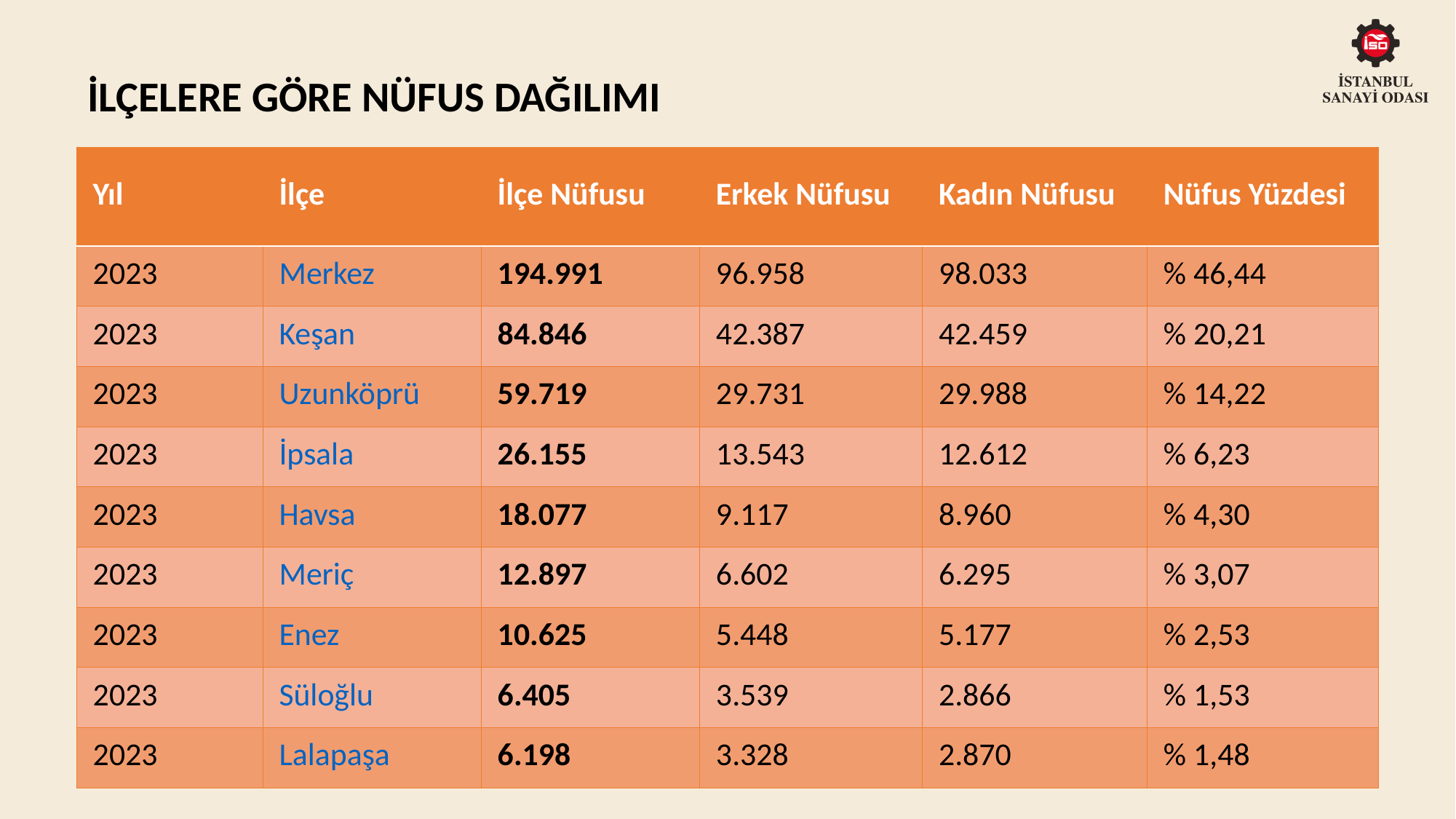

İLÇELERE GÖRE NÜFUS DAĞILIMI
| Yıl | İlçe | İlçe Nüfusu | Erkek Nüfusu | Kadın Nüfusu | Nüfus Yüzdesi |
| --- | --- | --- | --- | --- | --- |
| 2023 | Merkez | 194.991 | 96.958 | 98.033 | % 46,44 |
| 2023 | Keşan | 84.846 | 42.387 | 42.459 | % 20,21 |
| 2023 | Uzunköprü | 59.719 | 29.731 | 29.988 | % 14,22 |
| 2023 | İpsala | 26.155 | 13.543 | 12.612 | % 6,23 |
| 2023 | Havsa | 18.077 | 9.117 | 8.960 | % 4,30 |
| 2023 | Meriç | 12.897 | 6.602 | 6.295 | % 3,07 |
| 2023 | Enez | 10.625 | 5.448 | 5.177 | % 2,53 |
| 2023 | Süloğlu | 6.405 | 3.539 | 2.866 | % 1,53 |
| 2023 | Lalapaşa | 6.198 | 3.328 | 2.870 | % 1,48 |